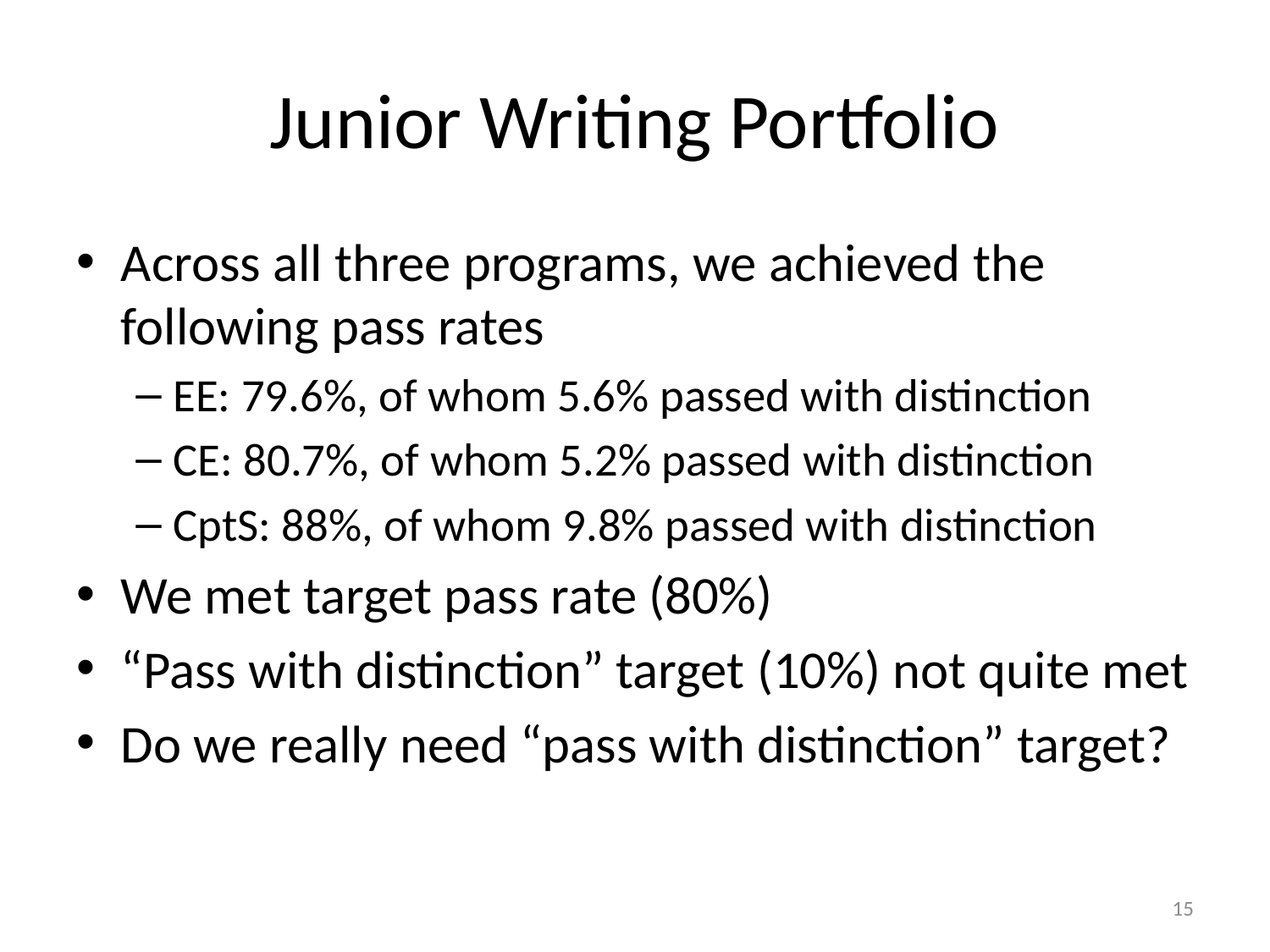

# Junior Writing Portfolio
Across all three programs, we achieved the following pass rates
EE: 79.6%, of whom 5.6% passed with distinction
CE: 80.7%, of whom 5.2% passed with distinction
CptS: 88%, of whom 9.8% passed with distinction
We met target pass rate (80%)
“Pass with distinction” target (10%) not quite met
Do we really need “pass with distinction” target?
15